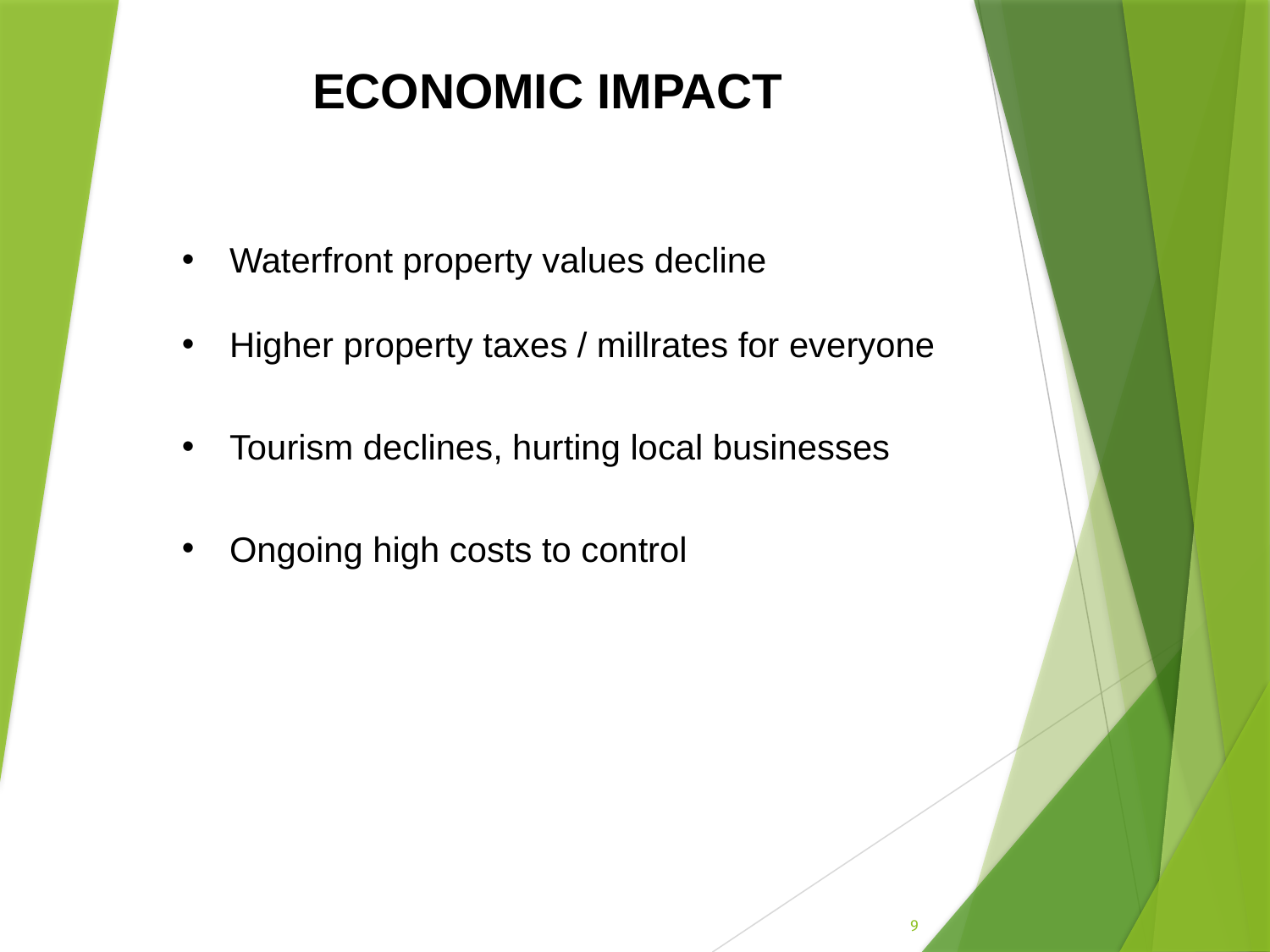

ECONOMIC IMPACT
Waterfront property values decline

Higher property taxes / millrates for everyone

Tourism declines, hurting local businesses

Ongoing high costs to control

9